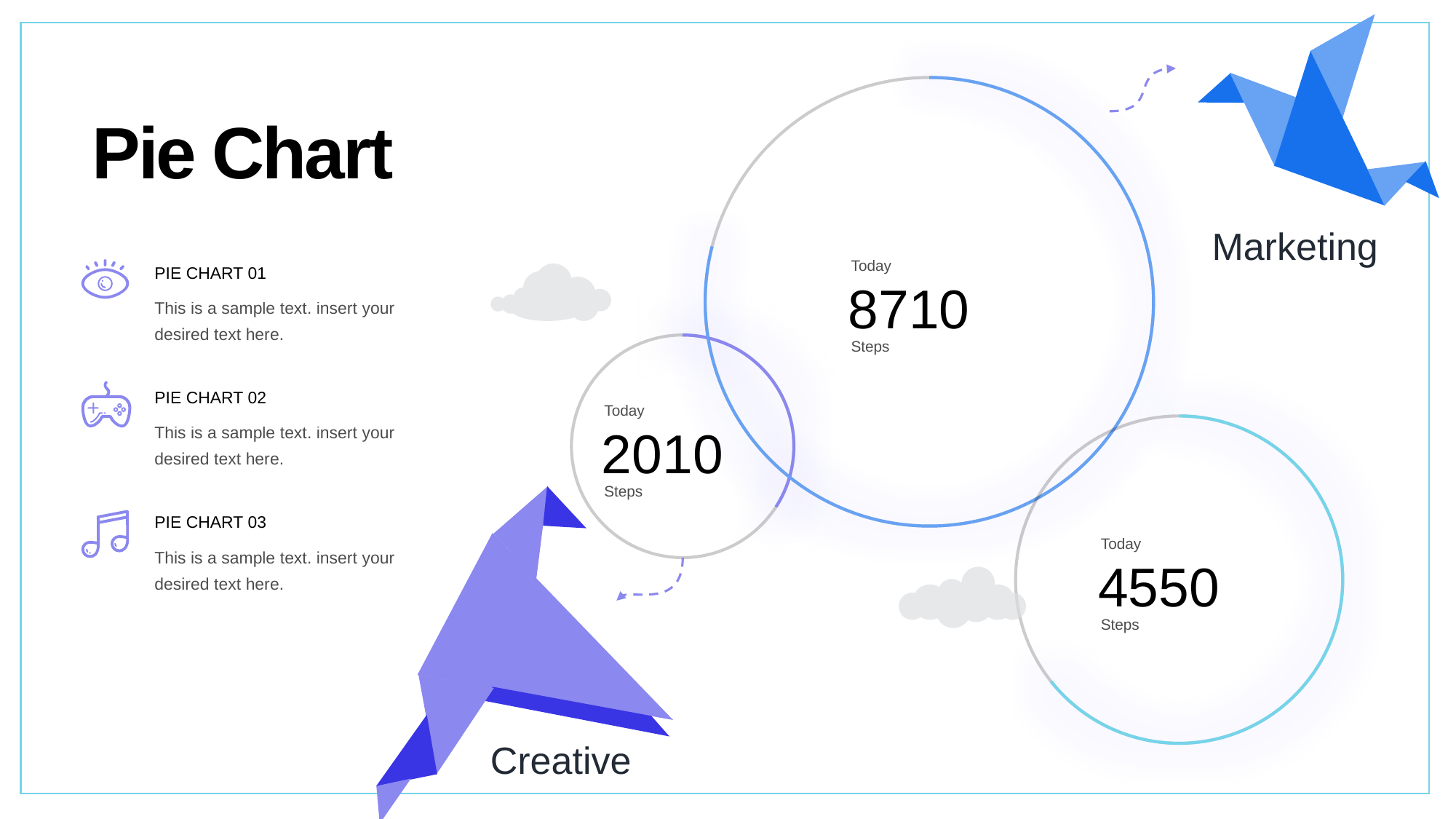

Today
8710
Steps
Pie Chart
e7d195523061f1c03a90ee8e42cb24248e56383cd534985688F9F494128731F165EE95AB4B0C0A38076AAEA07667B1565C446FC45FF01DFB0E885BCDBDF3A284F3DB14DA61DD97F0BAB2E6C668FB49314A8CDED4E4001B248A9464109E29F90B4B27C1CC5237DFB561D29728B3B26903EA3F68F8D4BE0B6F36CF0697E64D4D447287FD753F19782FB6AF54B149686CB7
Marketing
PIE CHART 01

This is a sample text. insert your desired text here.

Today
2010
Steps

PIE CHART 02
This is a sample text. insert your desired text here.

Today
4550
Steps

PIE CHART 03

This is a sample text. insert your desired text here.

Creative